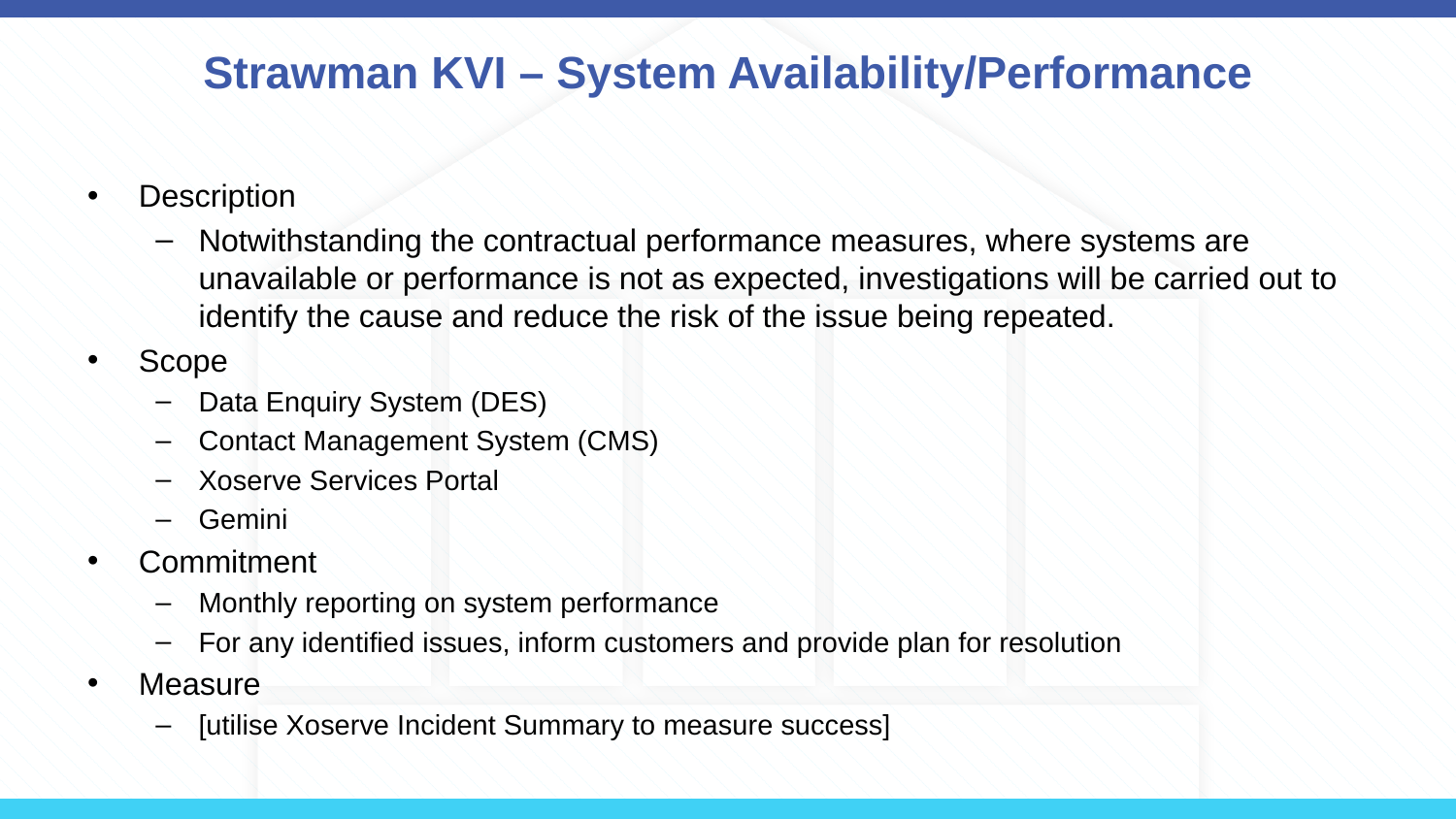

# Strawman KVI – System Availability/Performance
Description
Notwithstanding the contractual performance measures, where systems are unavailable or performance is not as expected, investigations will be carried out to identify the cause and reduce the risk of the issue being repeated.
Scope
Data Enquiry System (DES)
Contact Management System (CMS)
Xoserve Services Portal
Gemini
Commitment
Monthly reporting on system performance
For any identified issues, inform customers and provide plan for resolution
Measure
[utilise Xoserve Incident Summary to measure success]